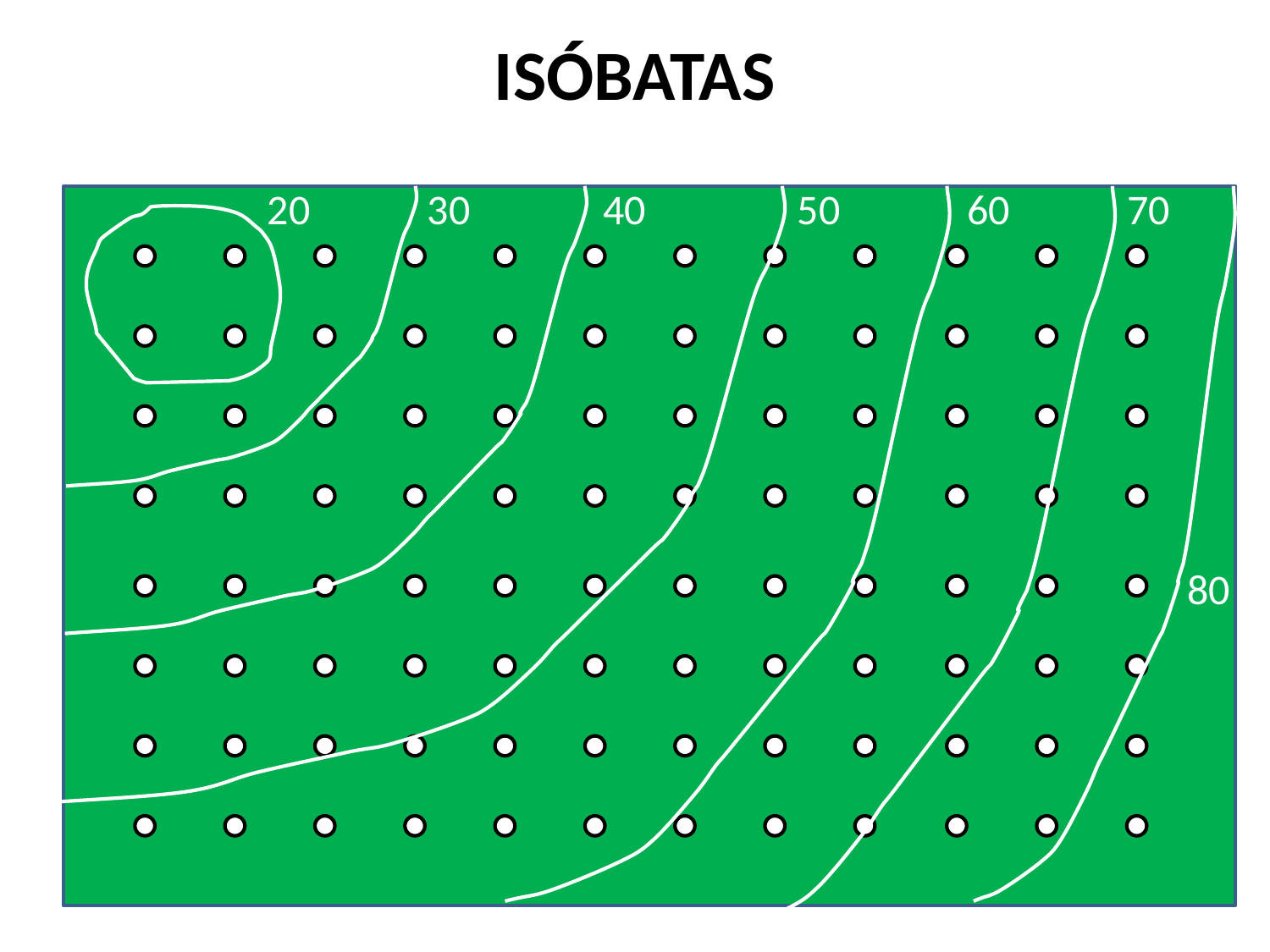

ISÓBATAS
20
30
40
50
60
70

80